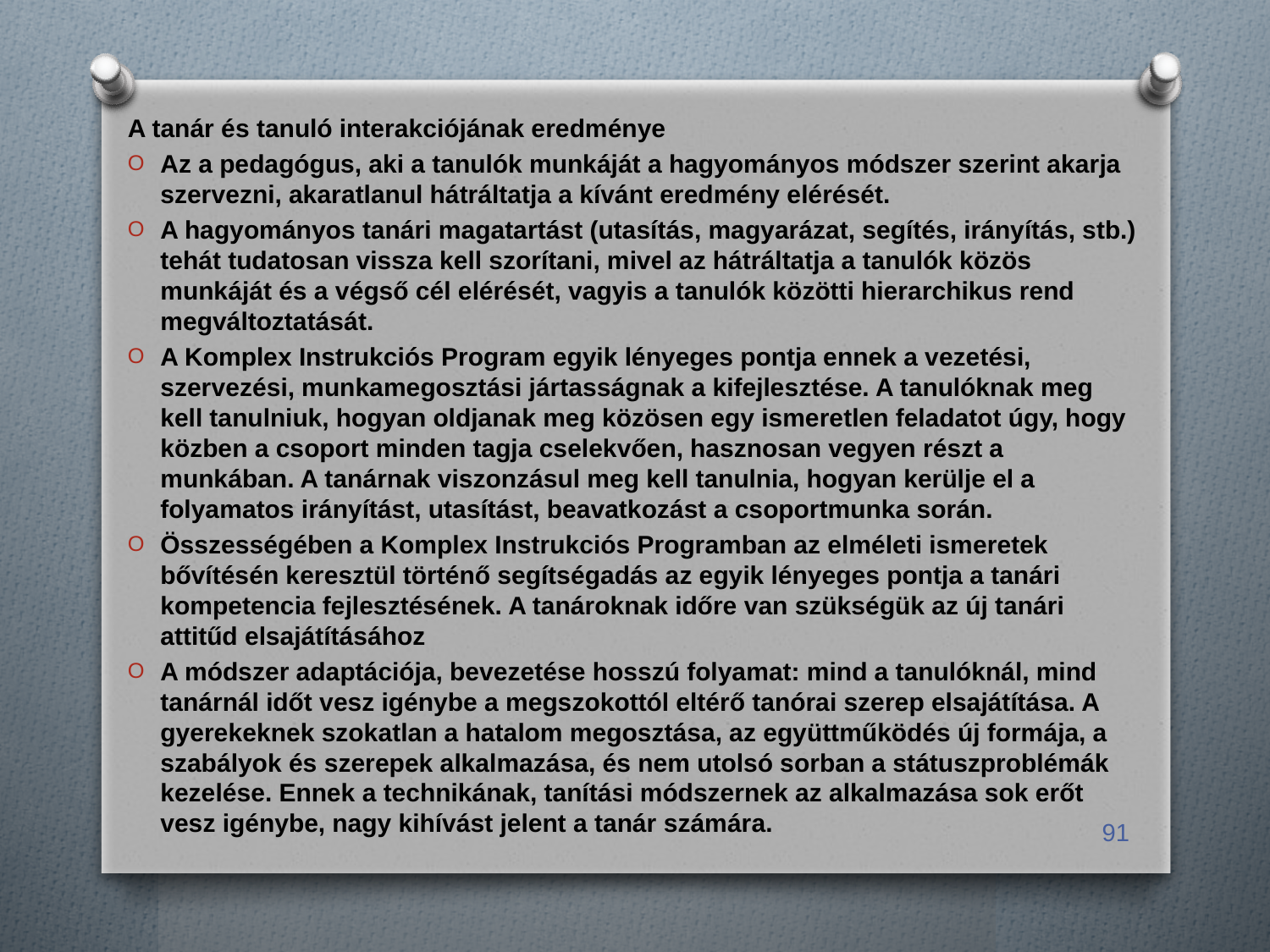

A tanár és tanuló interakciójának eredménye
Az a pedagógus, aki a tanulók munkáját a hagyományos módszer szerint akarja szervezni, akaratlanul hátráltatja a kívánt eredmény elérését.
A hagyományos tanári magatartást (utasítás, magyarázat, segítés, irányítás, stb.) tehát tudatosan vissza kell szorítani, mivel az hátráltatja a tanulók közös munkáját és a végső cél elérését, vagyis a tanulók közötti hierarchikus rend megváltoztatását.
A Komplex Instrukciós Program egyik lényeges pontja ennek a vezetési, szervezési, munkamegosztási jártasságnak a kifejlesztése. A tanulóknak meg kell tanulniuk, hogyan oldjanak meg közösen egy ismeretlen feladatot úgy, hogy közben a csoport minden tagja cselekvően, hasznosan vegyen részt a munkában. A tanárnak viszonzásul meg kell tanulnia, hogyan kerülje el a folyamatos irányítást, utasítást, beavatkozást a csoportmunka során.
Összességében a Komplex Instrukciós Programban az elméleti ismeretek bővítésén keresztül történő segítségadás az egyik lényeges pontja a tanári kompetencia fejlesztésének. A tanároknak időre van szükségük az új tanári attitűd elsajátításához
A módszer adaptációja, bevezetése hosszú folyamat: mind a tanulóknál, mind tanárnál időt vesz igénybe a megszokottól eltérő tanórai szerep elsajátítása. A gyerekeknek szokatlan a hatalom megosztása, az együttműködés új formája, a szabályok és szerepek alkalmazása, és nem utolsó sorban a státuszproblémák kezelése. Ennek a technikának, tanítási módszernek az alkalmazása sok erőt vesz igénybe, nagy kihívást jelent a tanár számára.
91